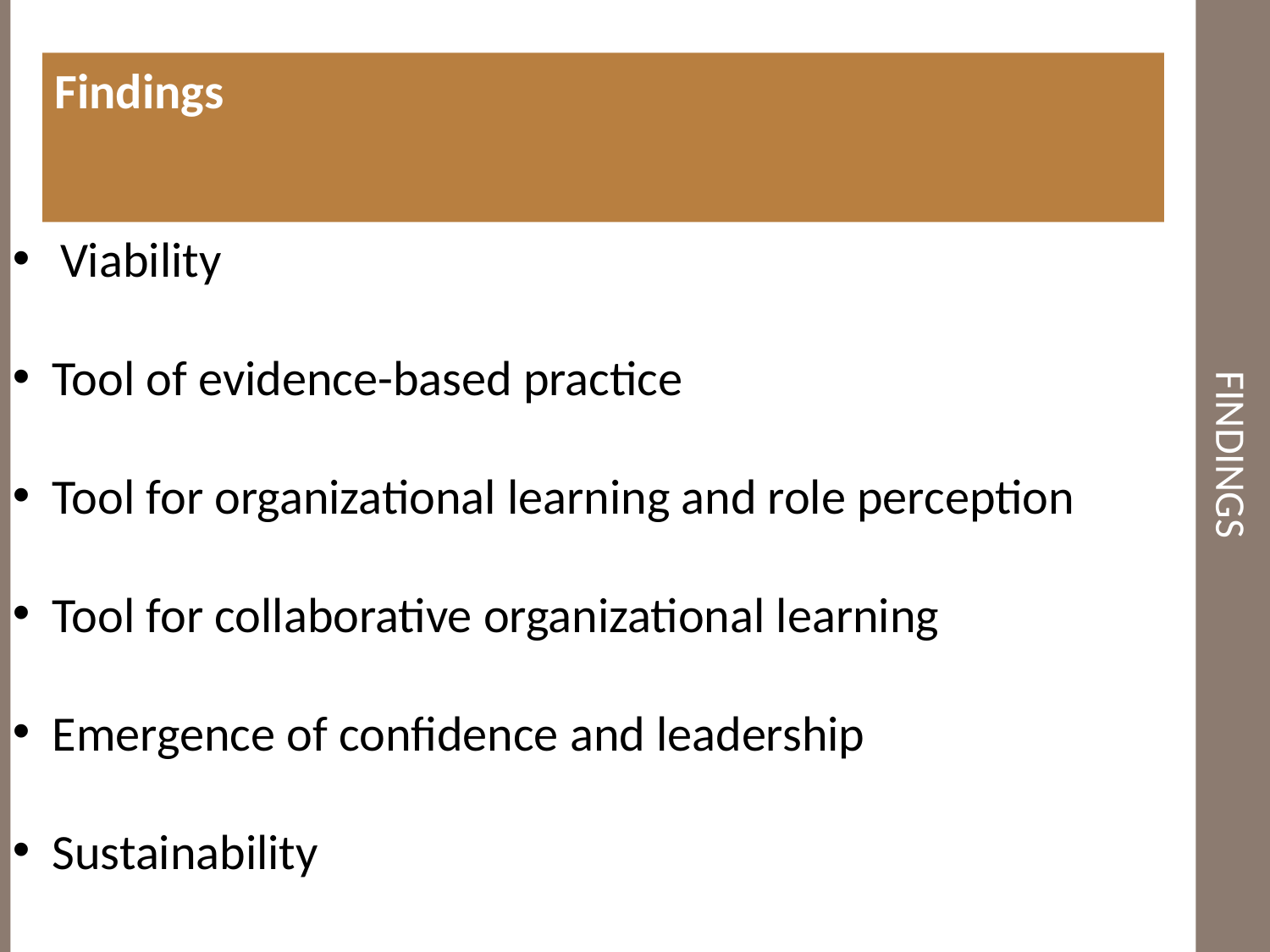

# findings
Findings
Viability

Tool of evidence-based practice

Tool for organizational learning and role perception

Tool for collaborative organizational learning

Emergence of confidence and leadership

Sustainability